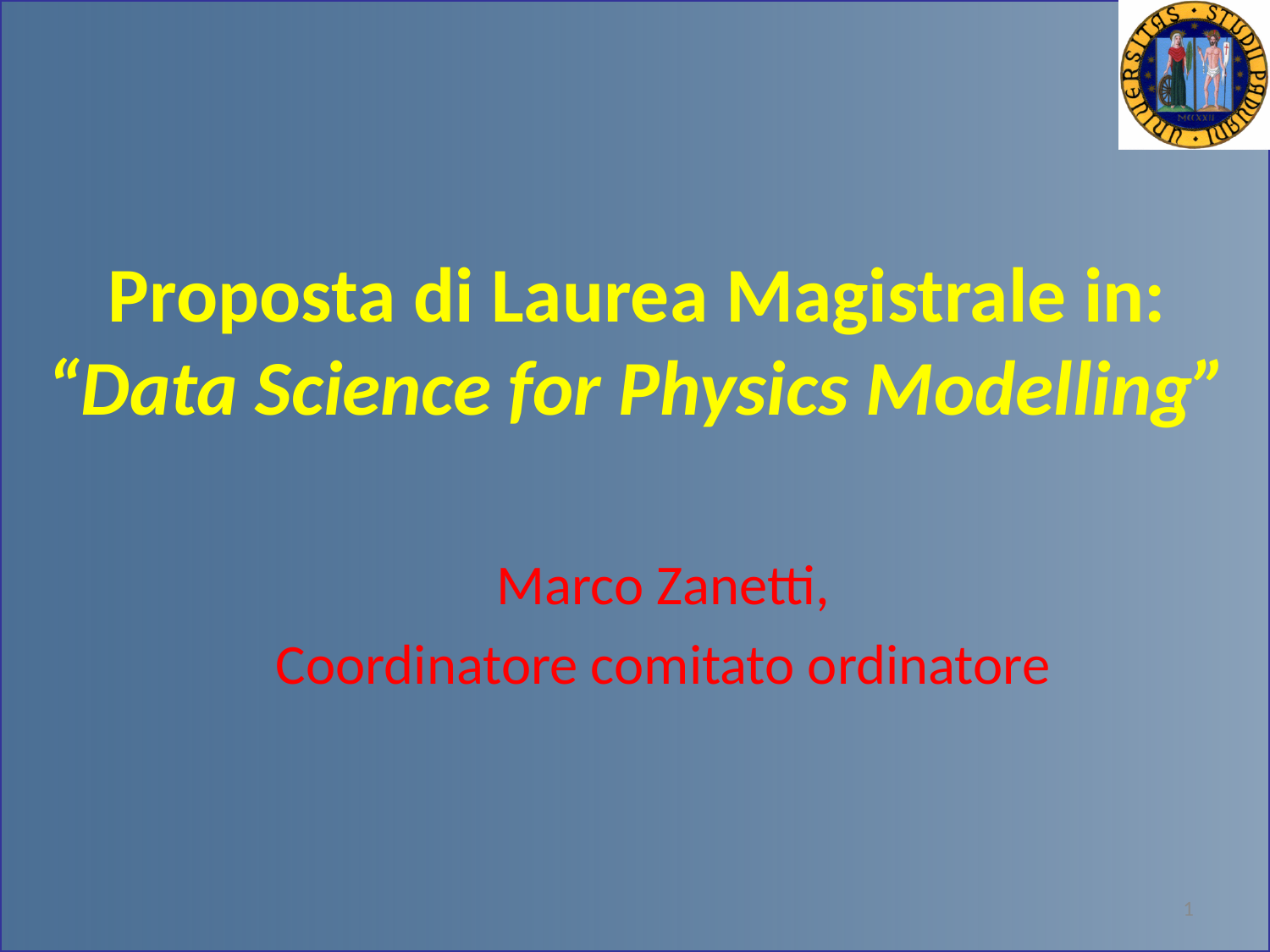

Proposta di Laurea Magistrale in: “Data Science for Physics Modelling”

Marco Zanetti,
Coordinatore comitato ordinatore
1